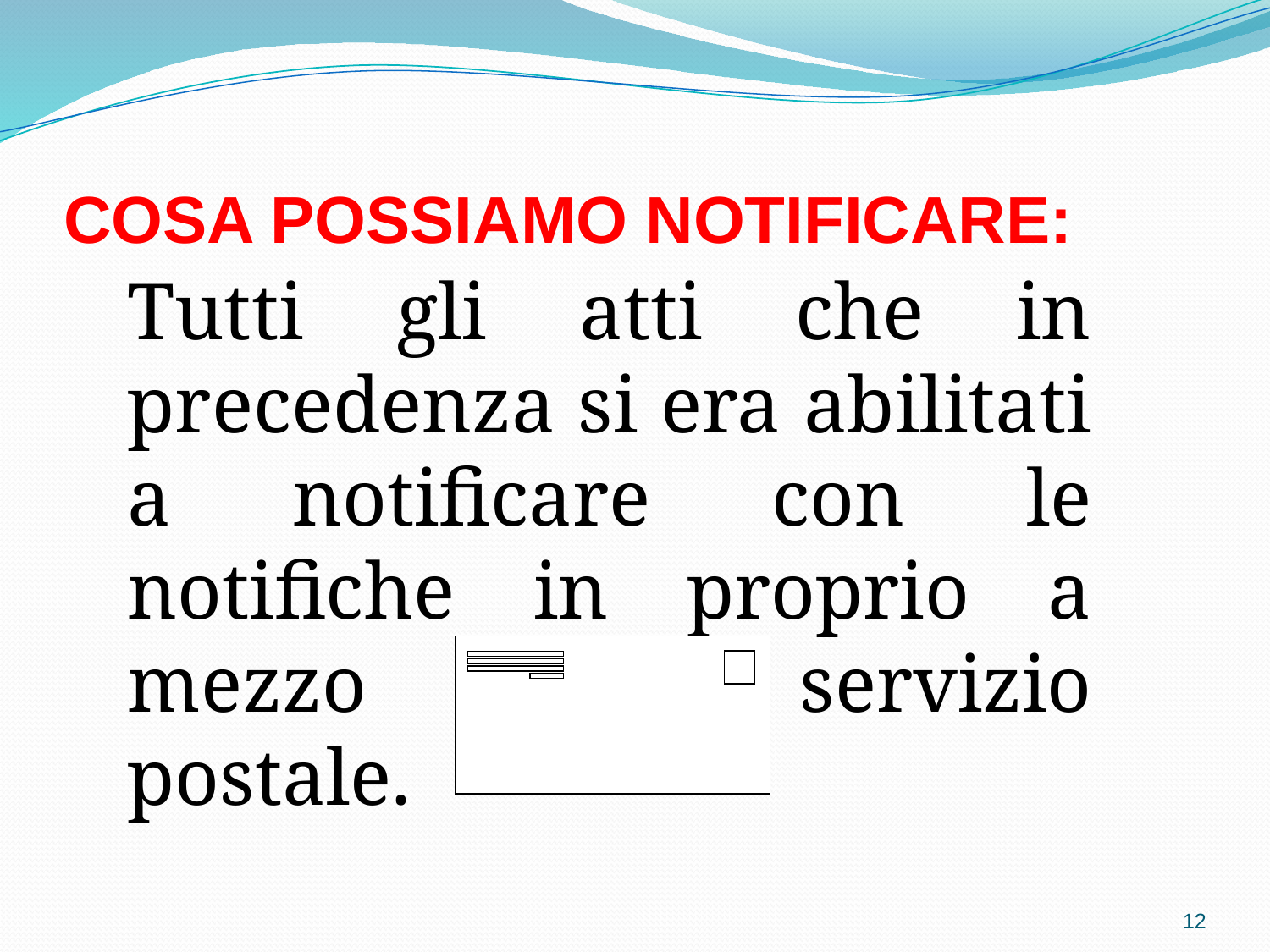

# COSA POSSIAMO NOTIFICARE:
Tutti gli atti che in precedenza si era abilitati a notificare con le notifiche in proprio a mezzo del servizio postale.

12